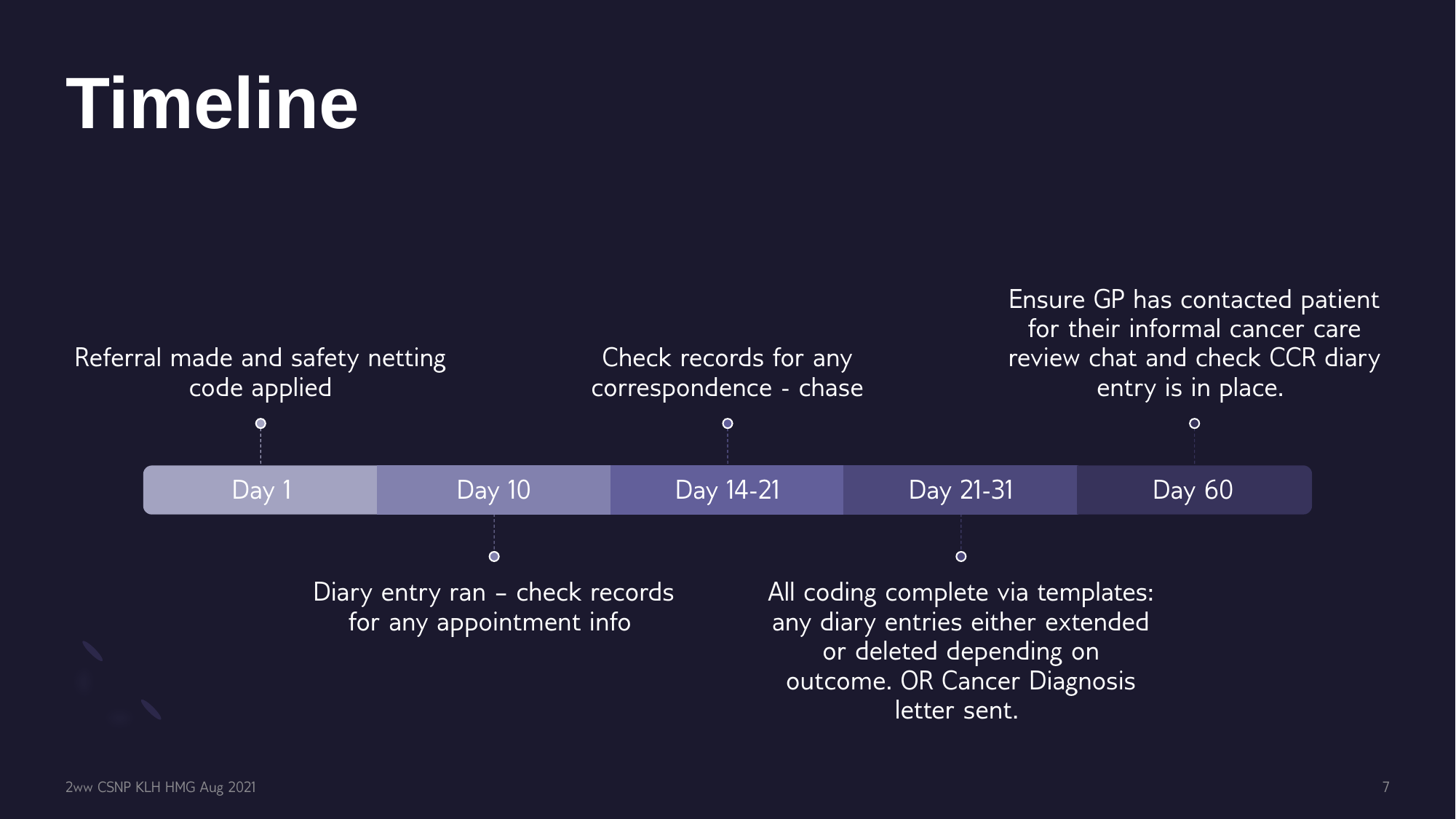

# Timeline
Day 1
Referral made and safety netting code applied
Day 10
Diary entry ran – check records for any appointment info
Day 14-21
Check records for any correspondence - chase
Day 21-31
All coding complete via templates: any diary entries either extended or deleted depending on outcome. OR Cancer Diagnosis letter sent.
Day 60
Ensure GP has contacted patient for their informal cancer care review chat and check CCR diary entry is in place.
2ww CSNP KLH HMG Aug 2021
7